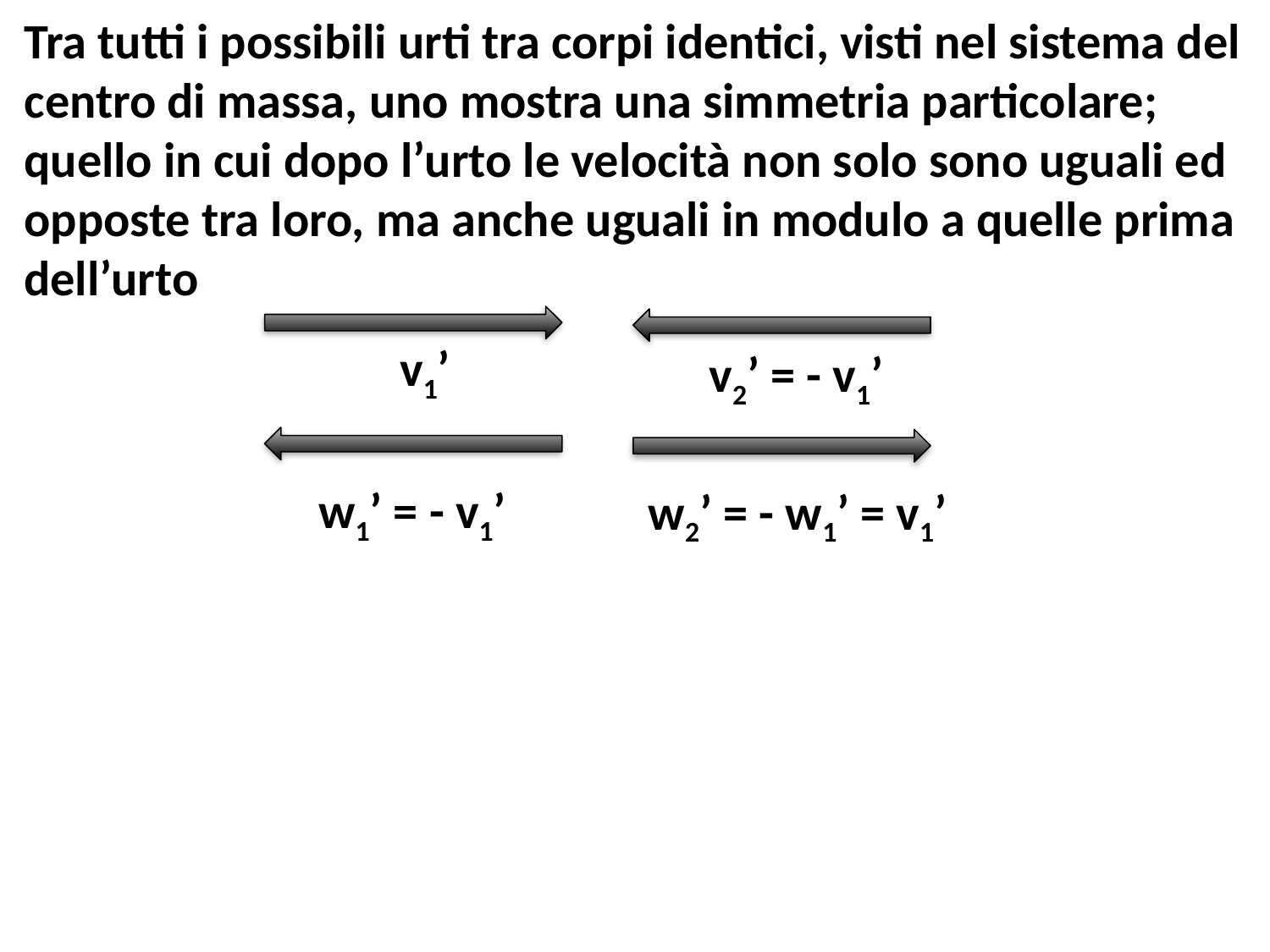

Tra tutti i possibili urti tra corpi identici, visti nel sistema del
centro di massa, uno mostra una simmetria particolare;
quello in cui dopo l’urto le velocità non solo sono uguali ed
opposte tra loro, ma anche uguali in modulo a quelle prima
dell’urto

v1’
v2’ = - v1’

w1’ = - v1’
w2’ = - w1’ = v1’